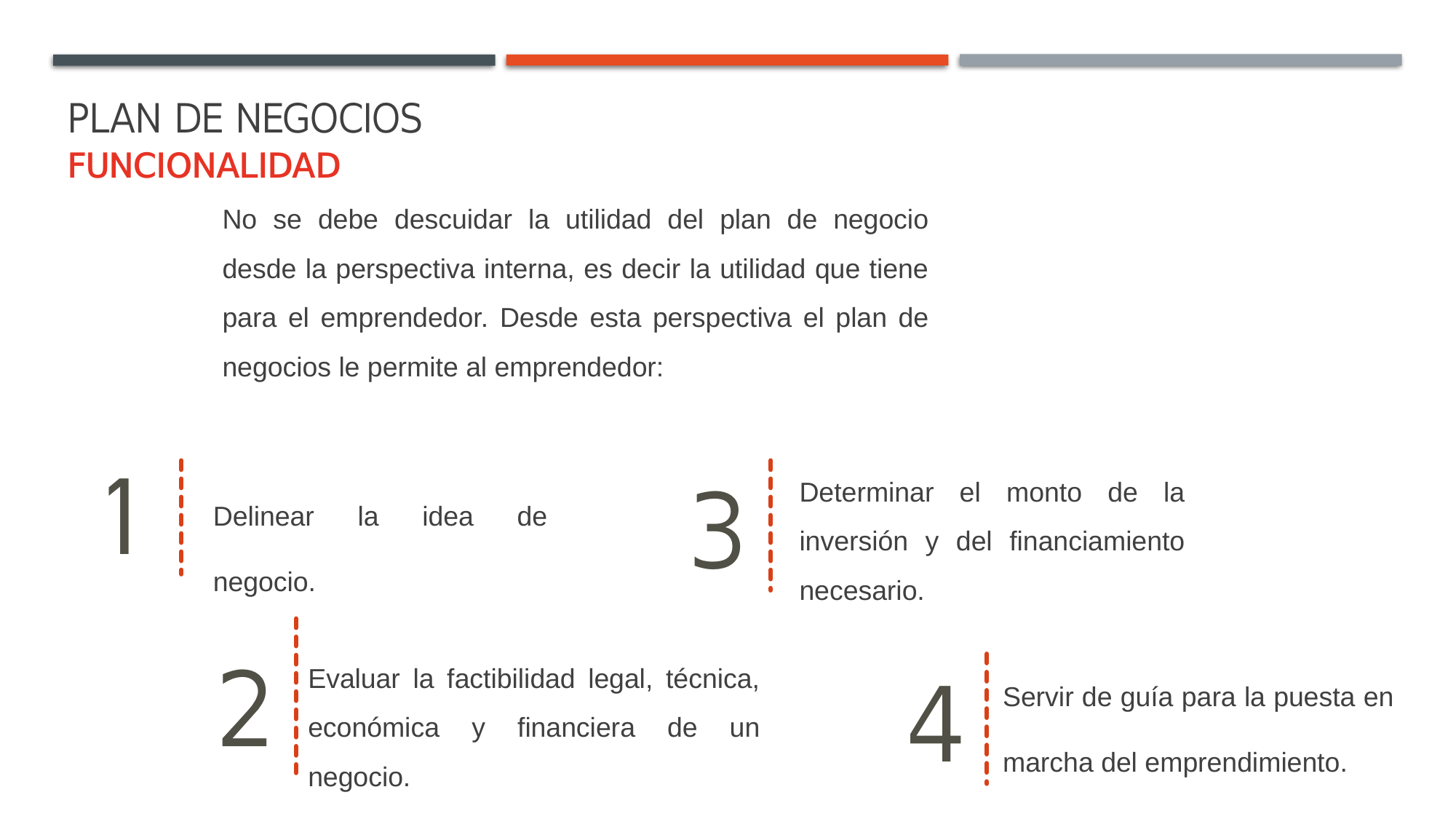

Plan de negocios
Funcionalidad

No se debe descuidar la utilidad del plan de negocio desde la perspectiva interna, es decir la utilidad que tiene para el emprendedor. Desde esta perspectiva el plan de negocios le permite al emprendedor:

1
Determinar el monto de la inversión y del financiamiento necesario.
3
Delinear la idea de negocio.

2
Evaluar la factibilidad legal, técnica, económica y financiera de un negocio.
Servir de guía para la puesta en marcha del emprendimiento.
4